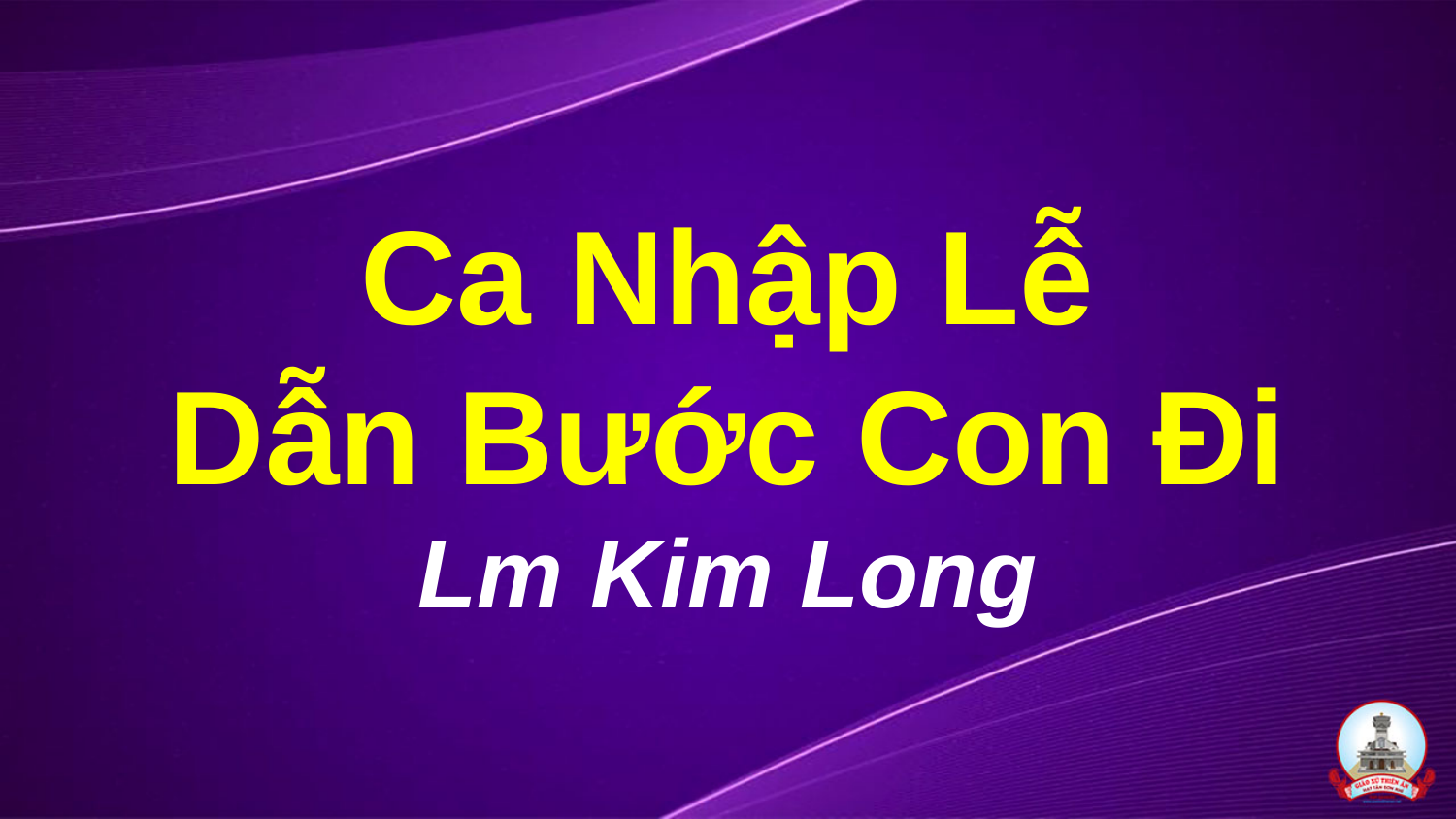

# Ca Nhập Lễ Dẫn Bước Con Đi Lm Kim Long